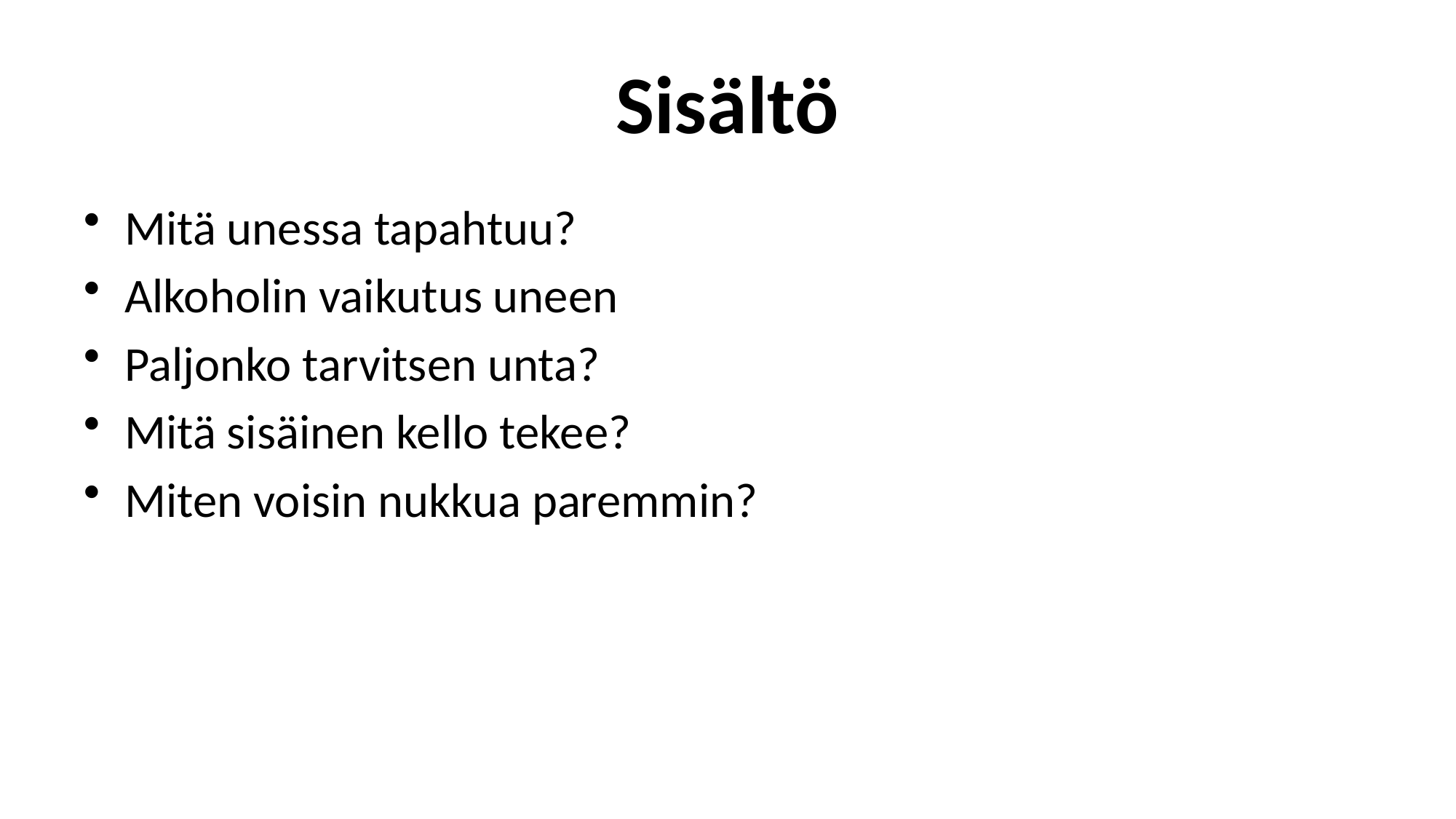

# Sisältö
Mitä unessa tapahtuu?
Alkoholin vaikutus uneen
Paljonko tarvitsen unta?
Mitä sisäinen kello tekee?
Miten voisin nukkua paremmin?